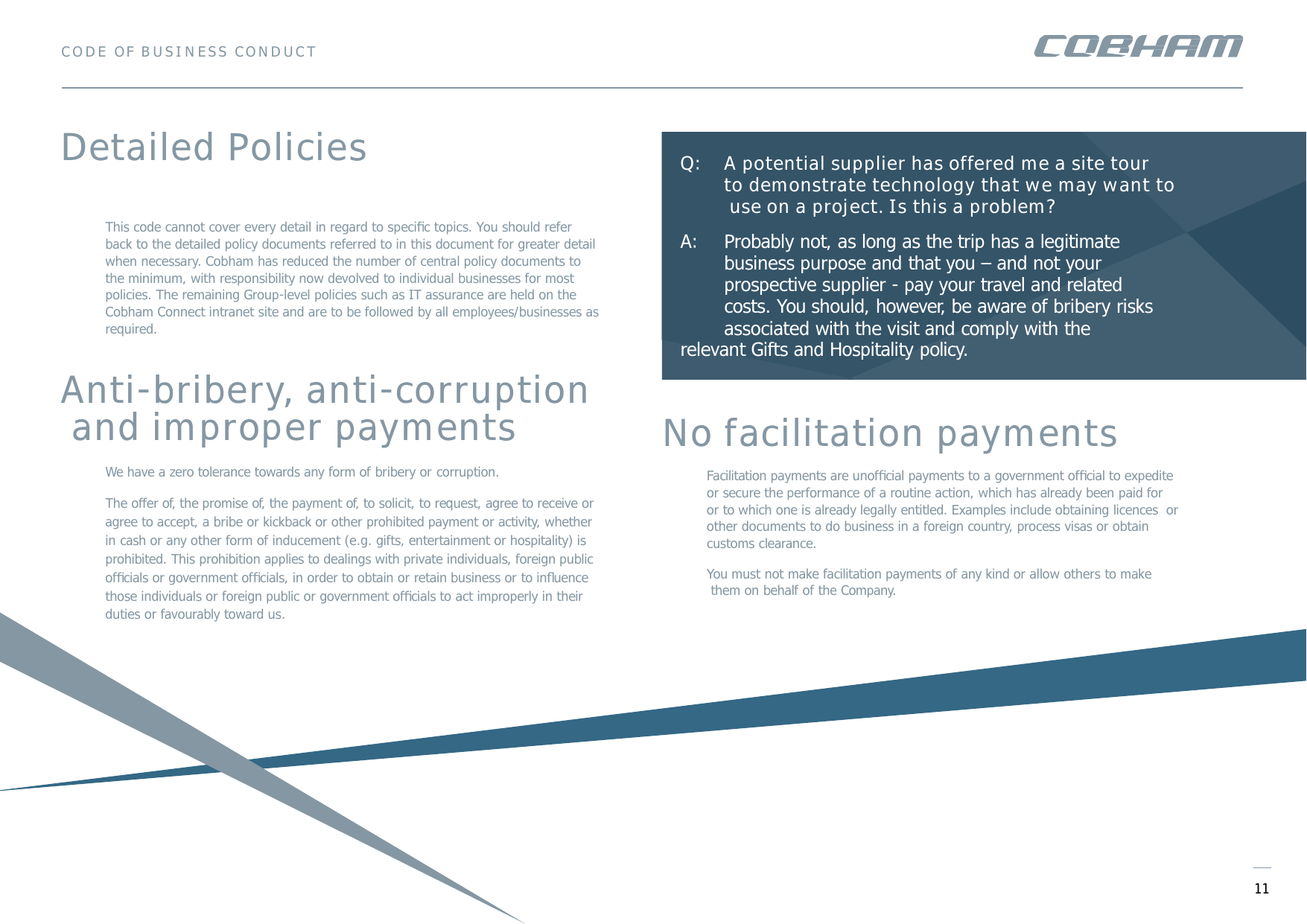

CODE OF BUSINESS CONDUCT

# Detailed Policies

Q:	A potential supplier has offered me a site tour  to demonstrate technology that we may want to  use on a project. Is this a problem?
A:	Probably not, as long as the trip has a legitimate  business purpose and that you – and not your  prospective supplier - pay your travel and related  costs. You should, however, be aware of bribery risks  associated with the visit and comply with the
relevant Gifts and Hospitality policy.

This code cannot cover every detail in regard to specific topics. You should refer back to the detailed policy documents referred to in this document for greater detail when necessary. Cobham has reduced the number of central policy documents to the minimum, with responsibility now devolved to individual businesses for most policies. The remaining Group-level policies such as IT assurance are held on the Cobham Connect intranet site and are to be followed by all employees/businesses as required.

Anti-bribery, anti-corruption  and improper payments
We have a zero tolerance towards any form of bribery or corruption.
The offer of, the promise of, the payment of, to solicit, to request, agree to receive or  agree to accept, a bribe or kickback or other prohibited payment or activity, whether  in cash or any other form of inducement (e.g. gifts, entertainment or hospitality) is  prohibited. This prohibition applies to dealings with private individuals, foreign public  officials or government officials, in order to obtain or retain business or to influence  those individuals or foreign public or government officials to act improperly in their  duties or favourably toward us.

No facilitation payments
Facilitation payments are unofficial payments to a government official to expedite  or secure the performance of a routine action, which has already been paid for  or to which one is already legally entitled. Examples include obtaining licences  or other documents to do business in a foreign country, process visas or obtain  customs clearance.
You must not make facilitation payments of any kind or allow others to make  them on behalf of the Company.

11
11
COBHAM PRIVATE